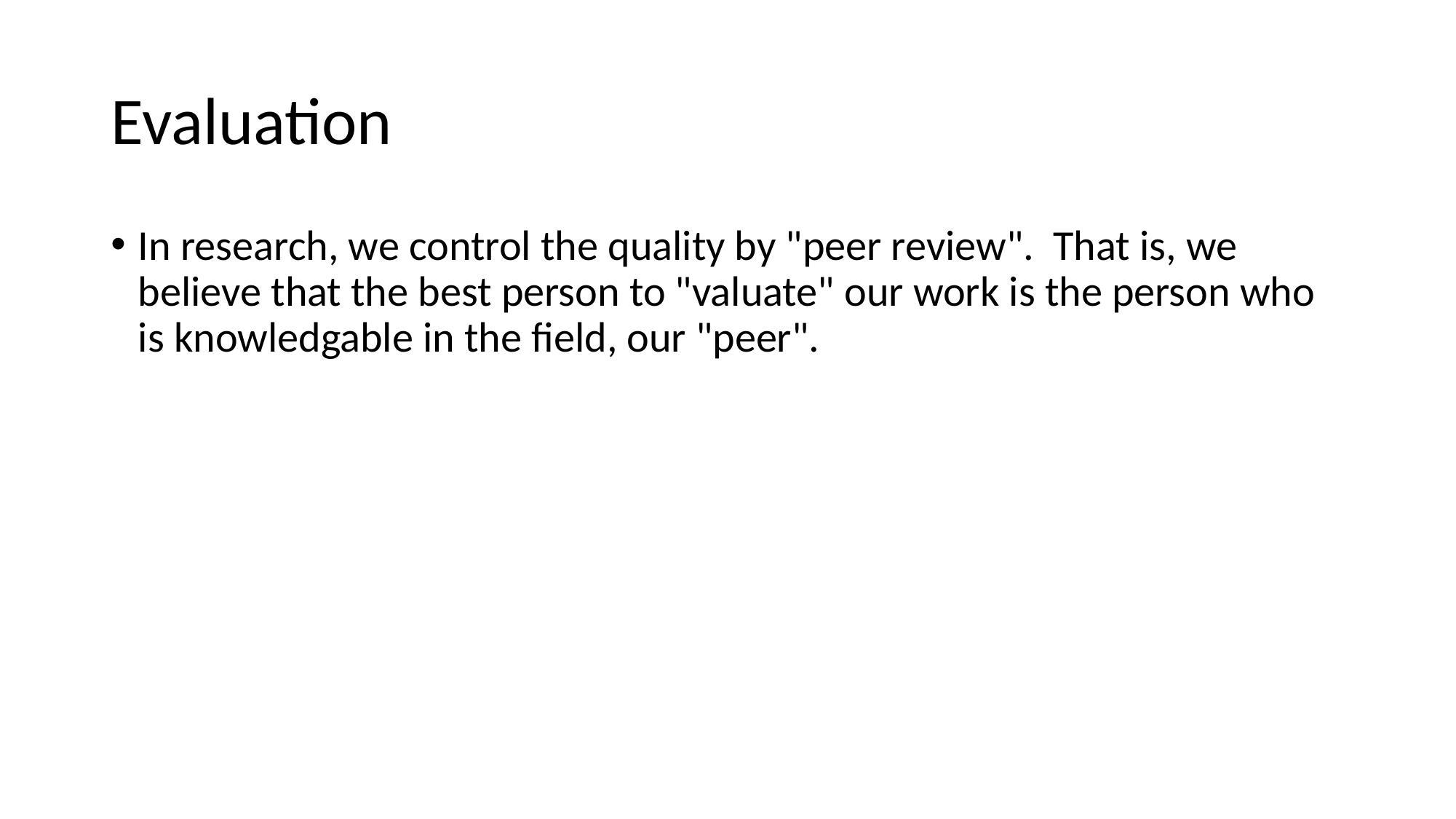

# Evaluation
In research, we control the quality by "peer review".  That is, we believe that the best person to "valuate" our work is the person who is knowledgable in the field, our "peer".